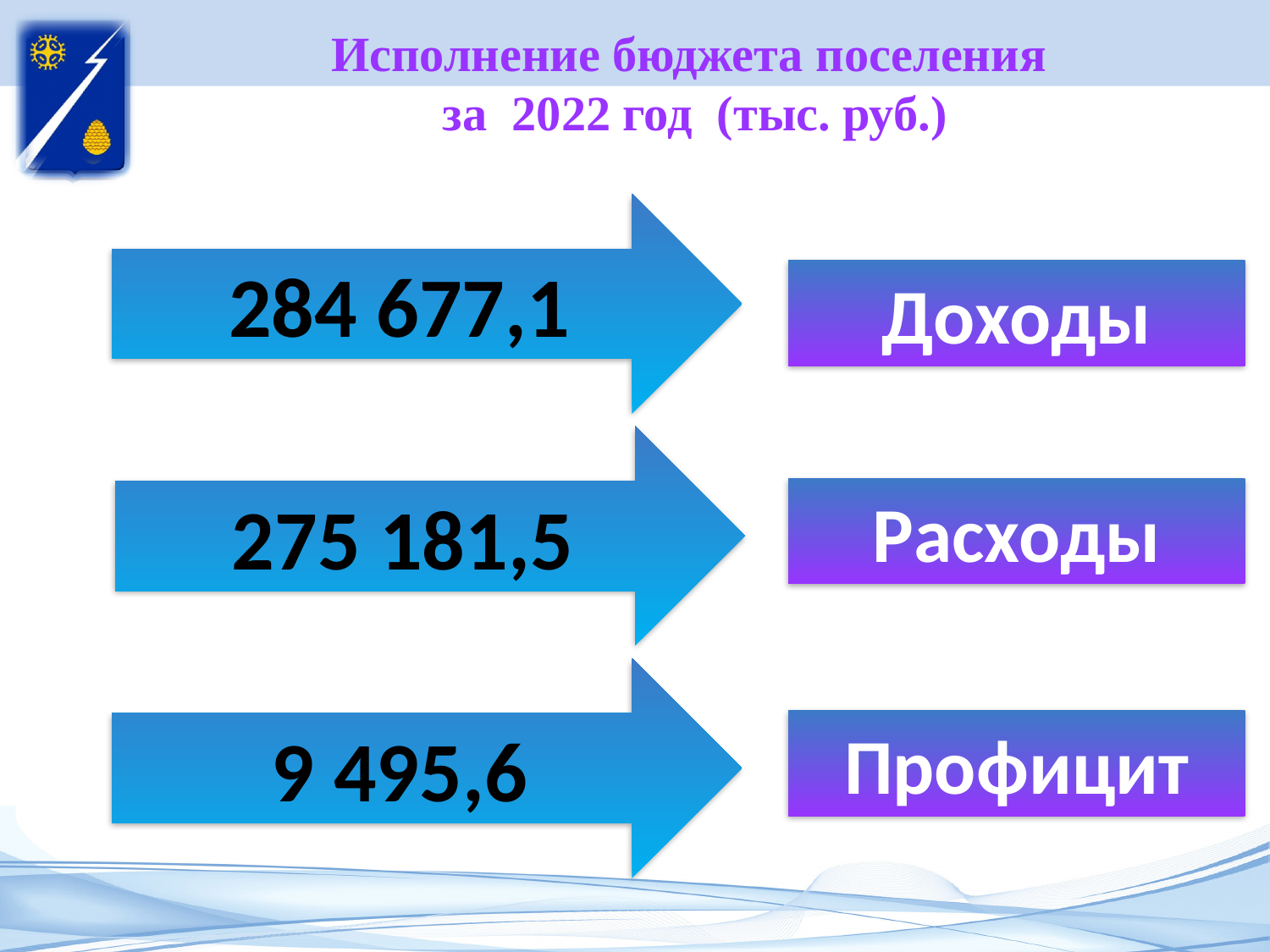

Исполнение бюджета поселения
за  2022 год  (тыс. руб.)
284 677,1
Доходы
275 181,5
Расходы
9 495,6
Профицит